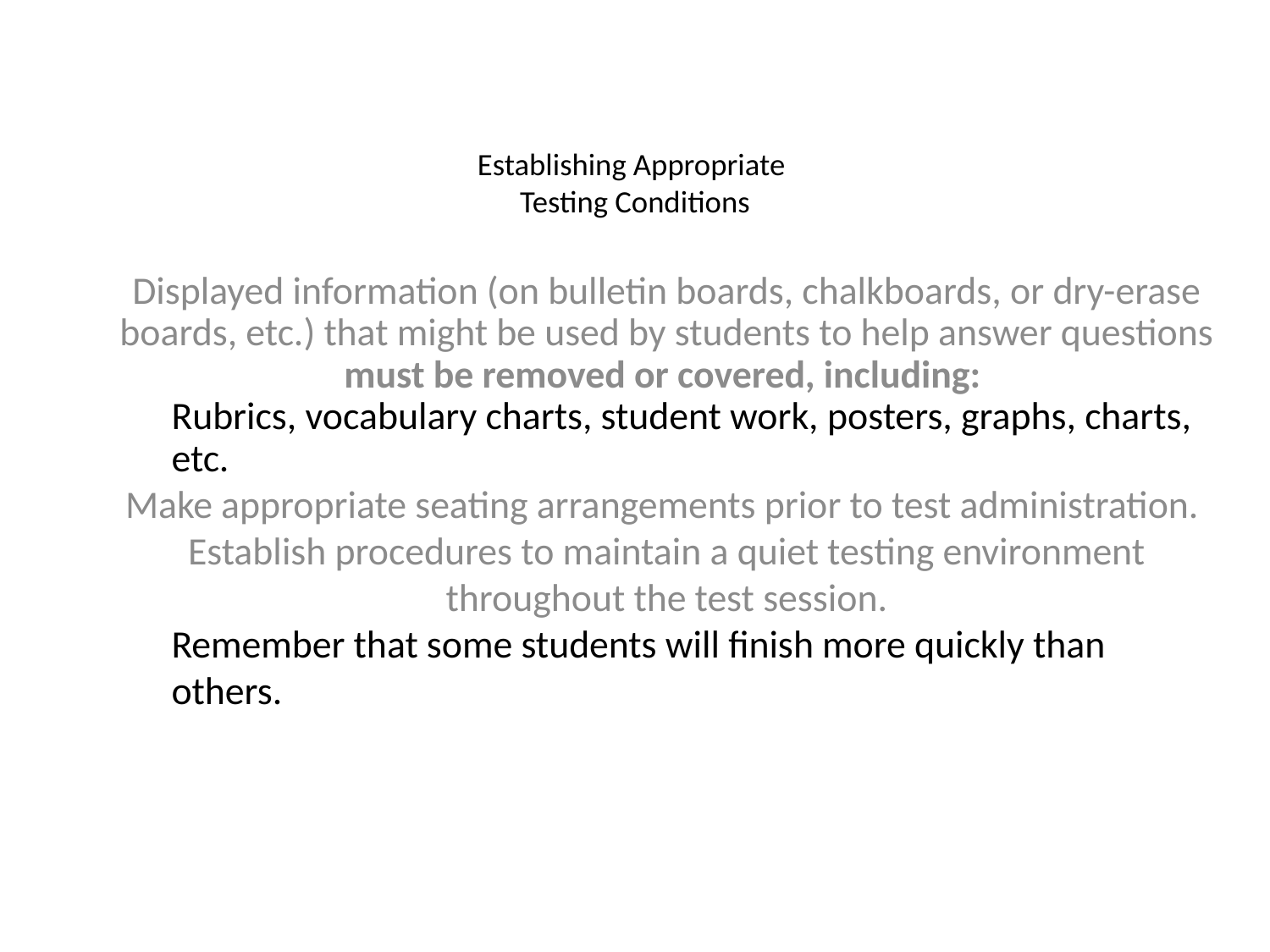

# Establishing Appropriate Testing Conditions
Displayed information (on bulletin boards, chalkboards, or dry-erase boards, etc.) that might be used by students to help answer questions must be removed or covered, including:
Rubrics, vocabulary charts, student work, posters, graphs, charts, etc.
Make appropriate seating arrangements prior to test administration.
Establish procedures to maintain a quiet testing environment throughout the test session.
Remember that some students will finish more quickly than others.